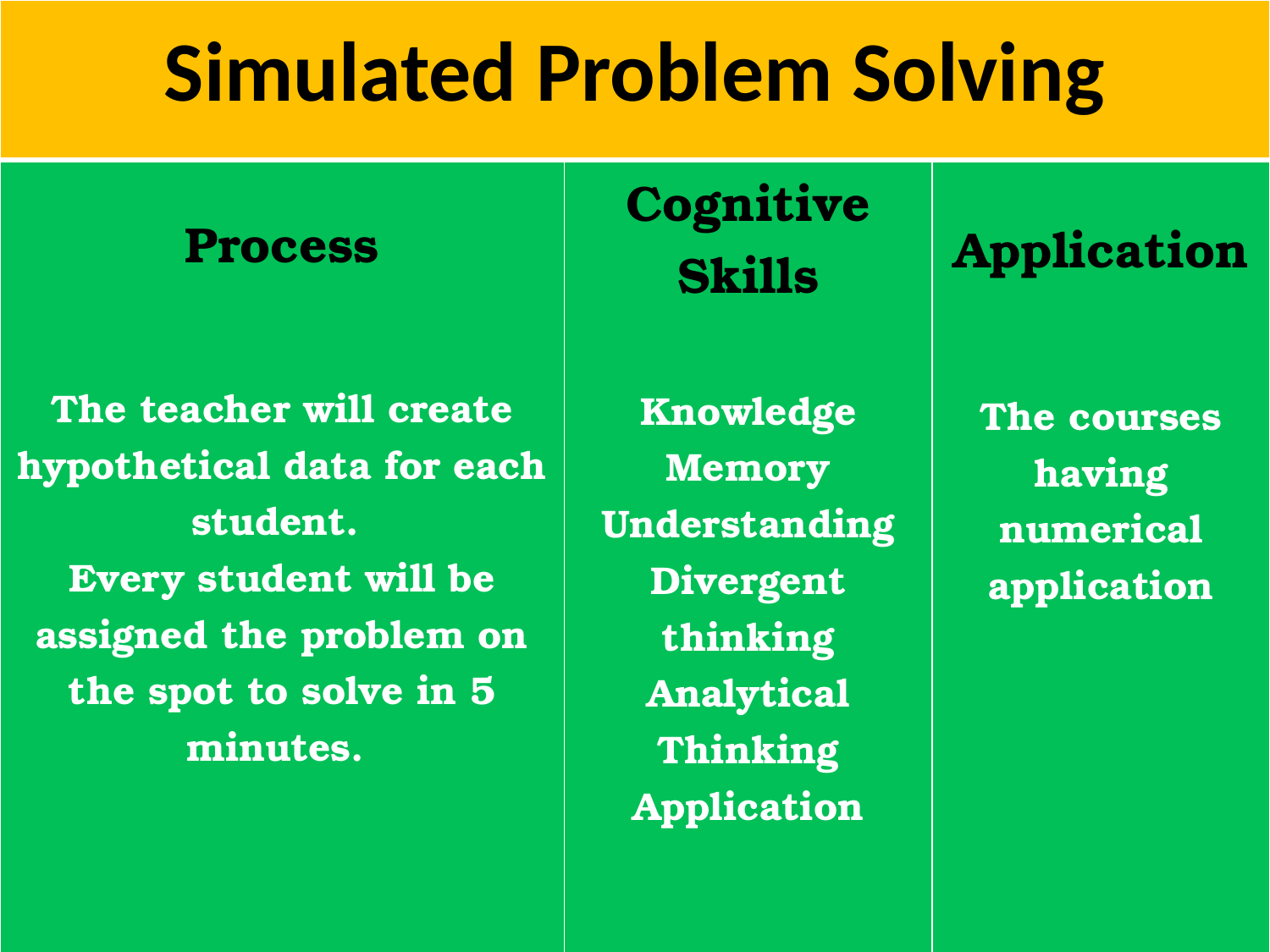

| Simulated Problem Solving |  |  |
| --- | --- | --- |
| Process The teacher will create hypothetical data for each student. Every student will be assigned the problem on the spot to solve in 5 minutes. | Cognitive Skills Knowledge Memory Understanding Divergent thinking Analytical Thinking Application | Application The courses having numerical application |